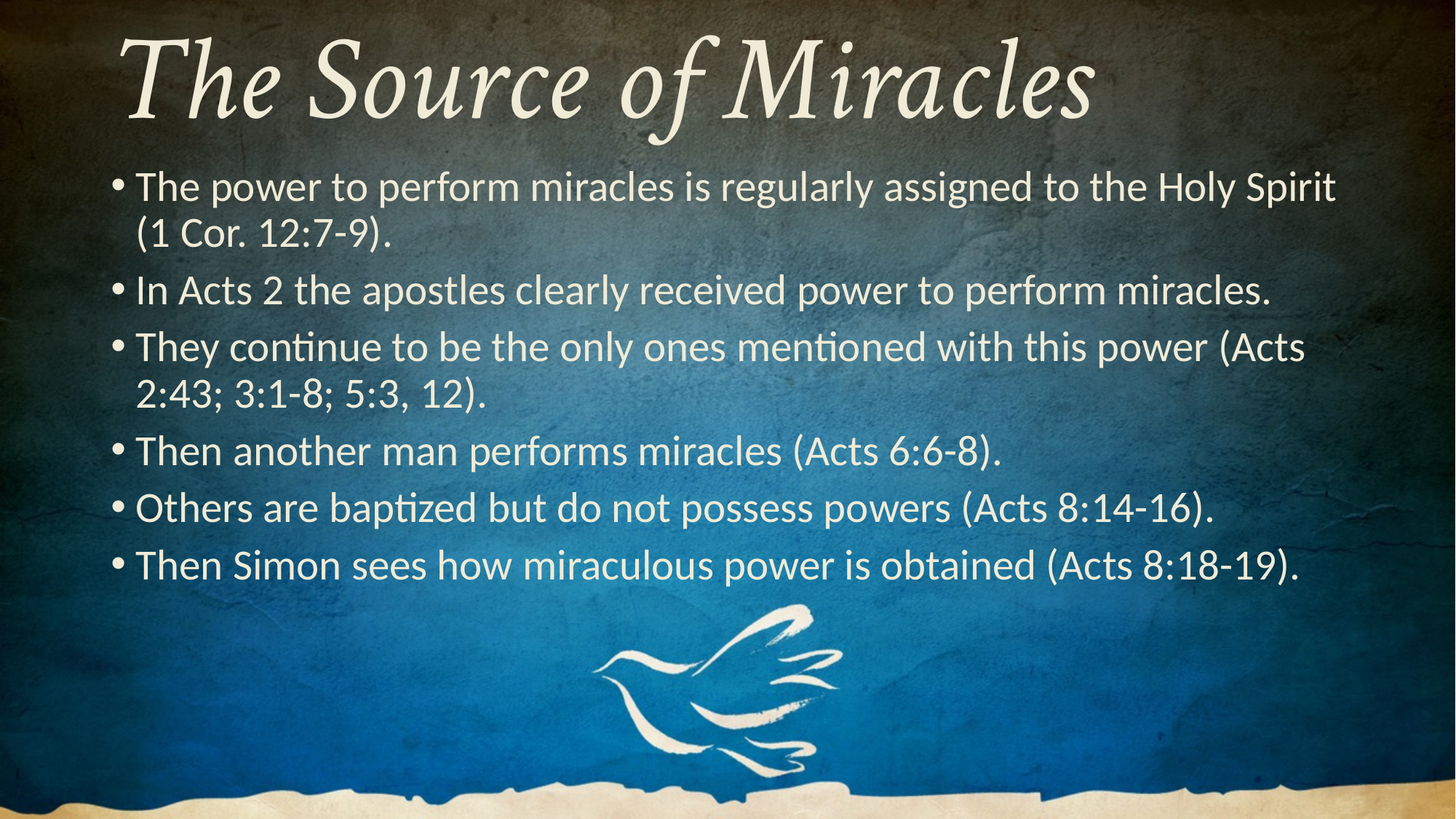

# The Source of Miracles
The power to perform miracles is regularly assigned to the Holy Spirit (1 Cor. 12:7-9).
In Acts 2 the apostles clearly received power to perform miracles.
They continue to be the only ones mentioned with this power (Acts 2:43; 3:1-8; 5:3, 12).
Then another man performs miracles (Acts 6:6-8).
Others are baptized but do not possess powers (Acts 8:14-16).
Then Simon sees how miraculous power is obtained (Acts 8:18-19).